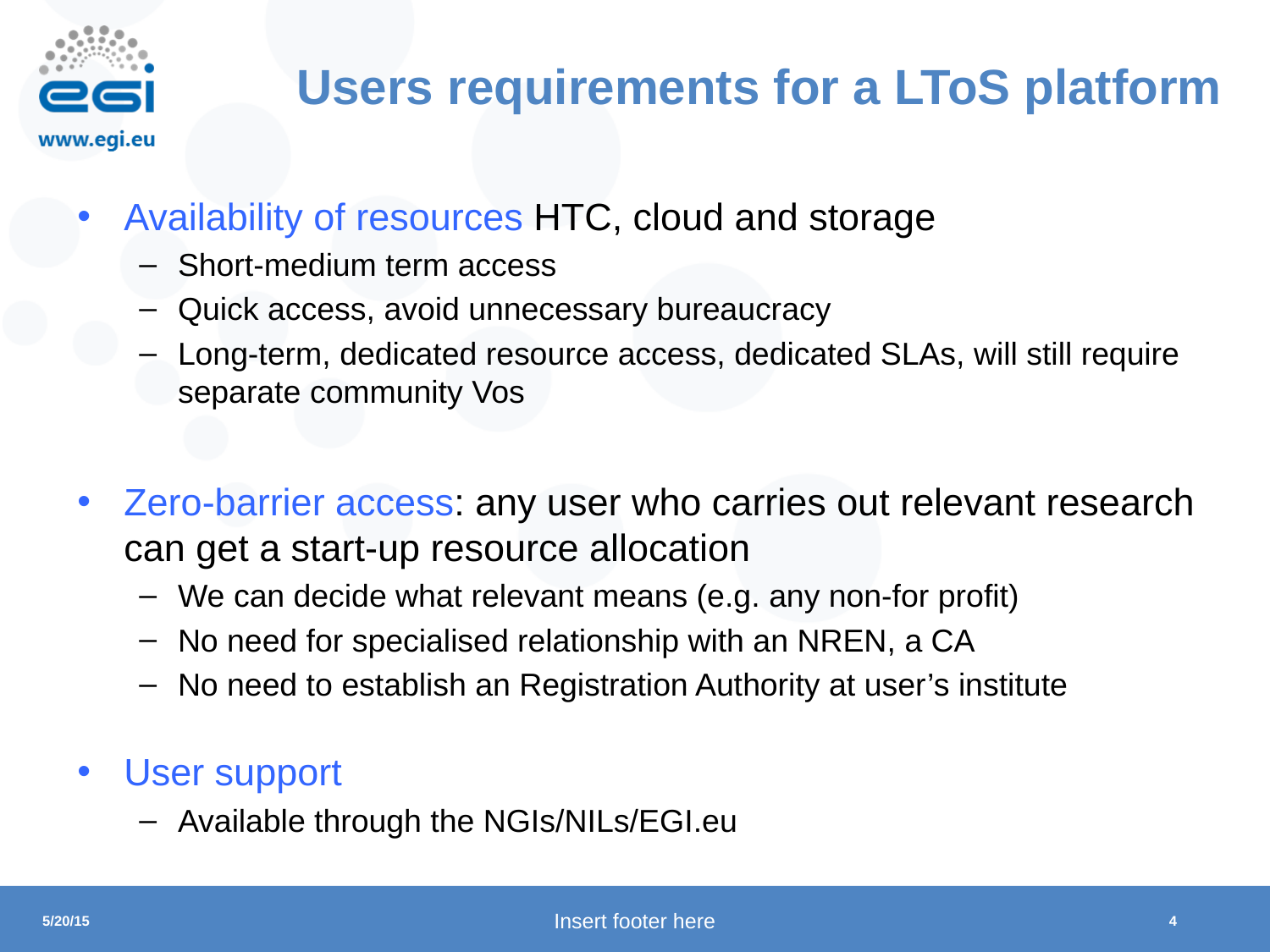

# Users requirements for a LToS platform
Availability of resources HTC, cloud and storage
Short-medium term access
Quick access, avoid unnecessary bureaucracy
Long-term, dedicated resource access, dedicated SLAs, will still require separate community Vos

Zero-barrier access: any user who carries out relevant research can get a start-up resource allocation
We can decide what relevant means (e.g. any non-for profit)
No need for specialised relationship with an NREN, a CA
No need to establish an Registration Authority at user’s institute
User support
Available through the NGIs/NILs/EGI.eu

Insert footer here